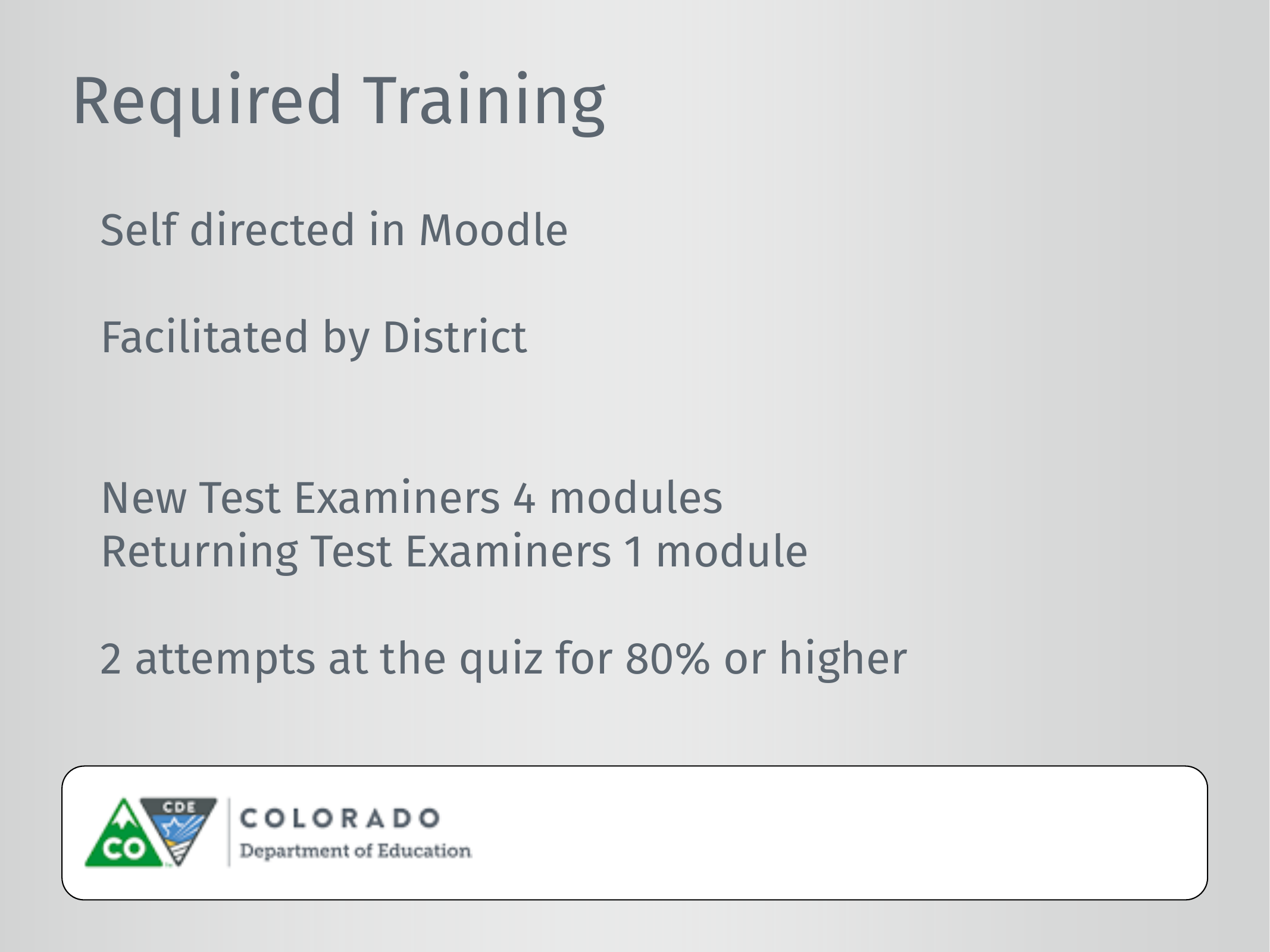

Required Training

Self directed in Moodle

Facilitated by District

New Test Examiners 4 modules
Returning Test Examiners 1 module

2 attempts at the quiz for 80% or higher